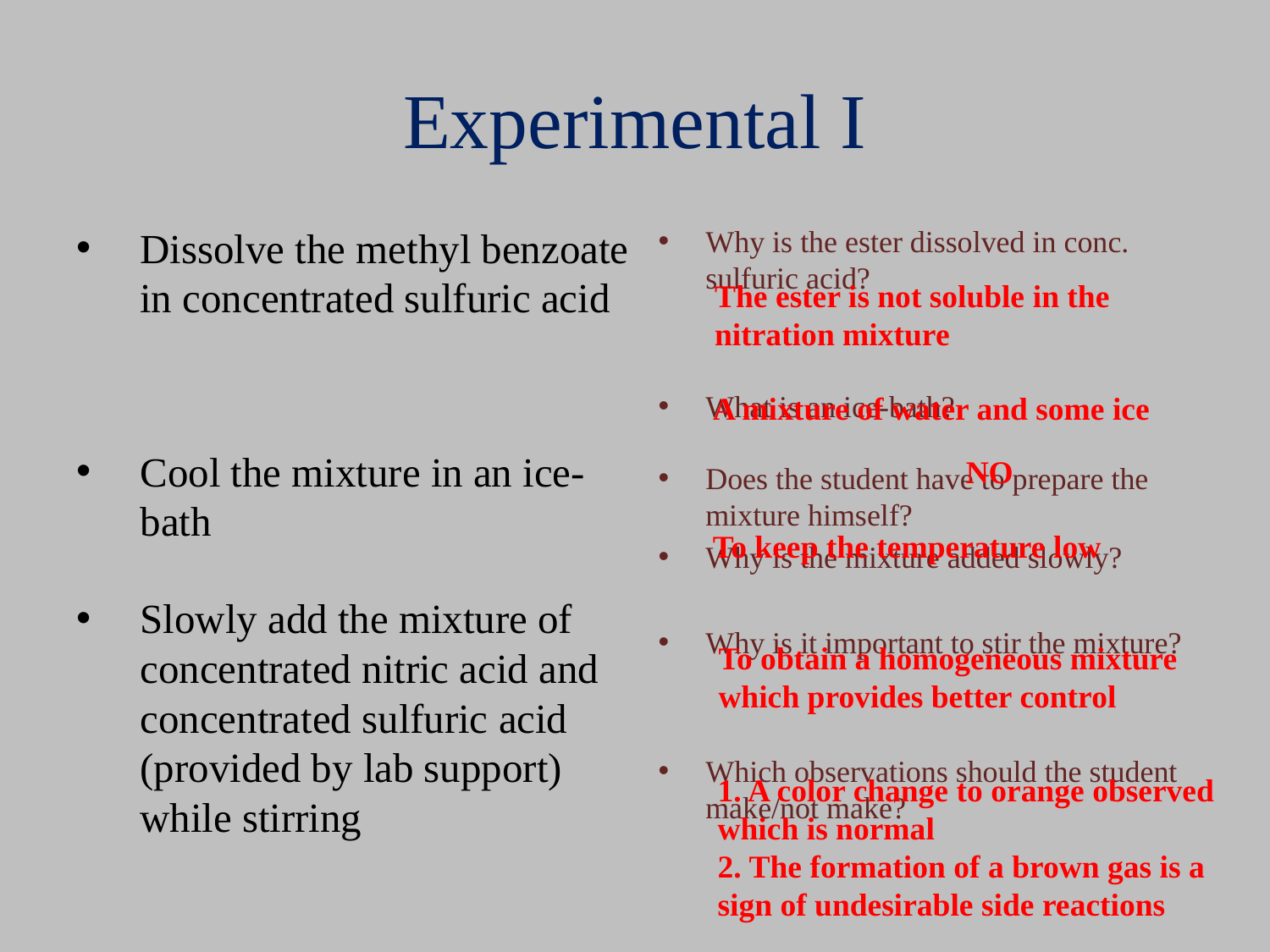

# Experimental I
Dissolve the methyl benzoate in concentrated sulfuric acid

Cool the mixture in an ice-bath

Slowly add the mixture of concentrated nitric acid and concentrated sulfuric acid (provided by lab support) while stirring
Why is the ester dissolved in conc. sulfuric acid?

What is an ice-bath?

Does the student have to prepare the mixture himself?
Why is the mixture added slowly?

Why is it important to stir the mixture?

Which observations should the student make/not make?

The ester is not soluble in the
nitration mixture
A mixture of water and some ice
NO
To keep the temperature low
To obtain a homogeneous mixture
which provides better control
1. A color change to orange observed which is normal
2. The formation of a brown gas is a sign of undesirable side reactions